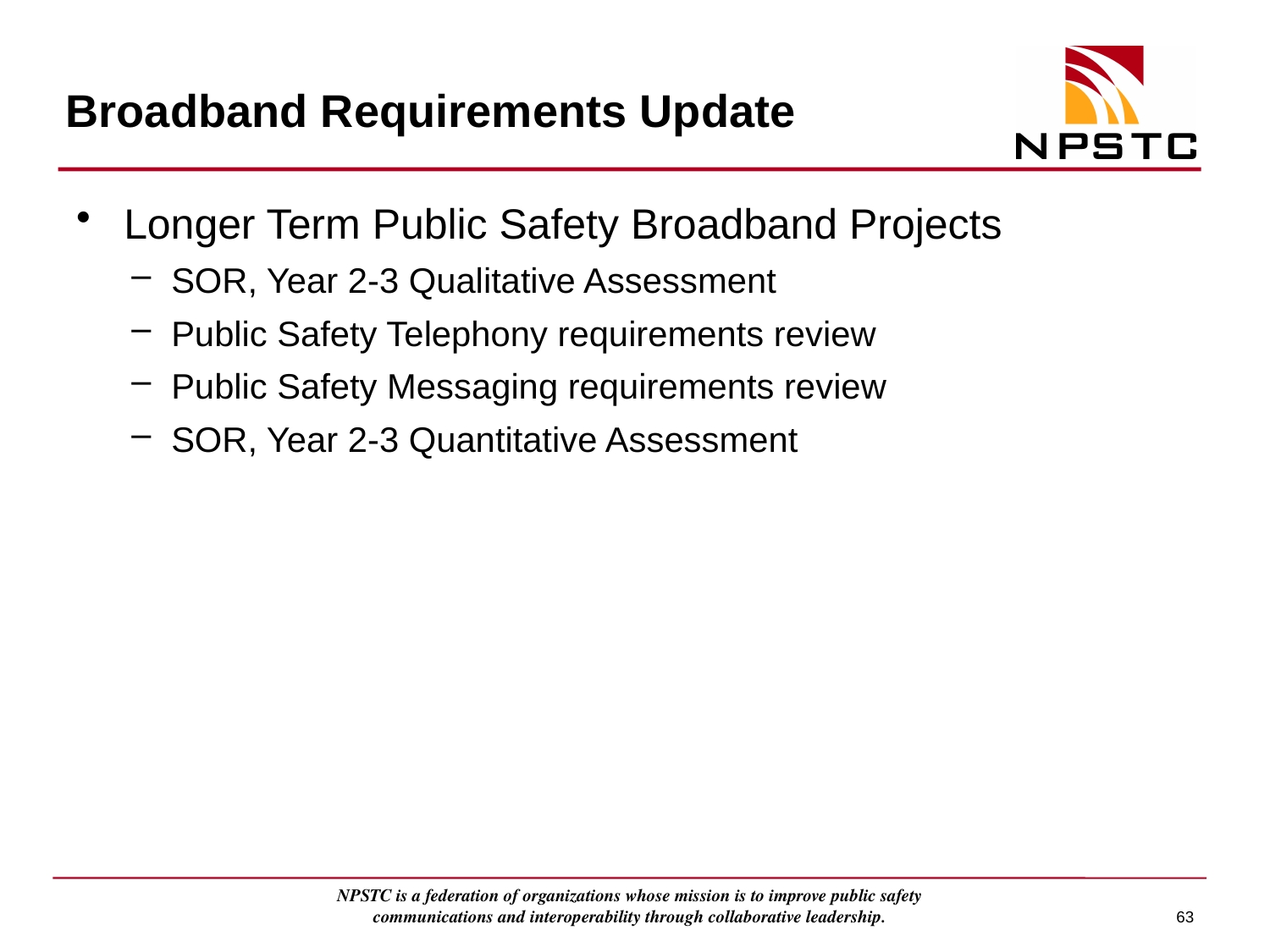

# Broadband Requirements Update
Longer Term Public Safety Broadband Projects
SOR, Year 2-3 Qualitative Assessment
Public Safety Telephony requirements review
Public Safety Messaging requirements review
SOR, Year 2-3 Quantitative Assessment